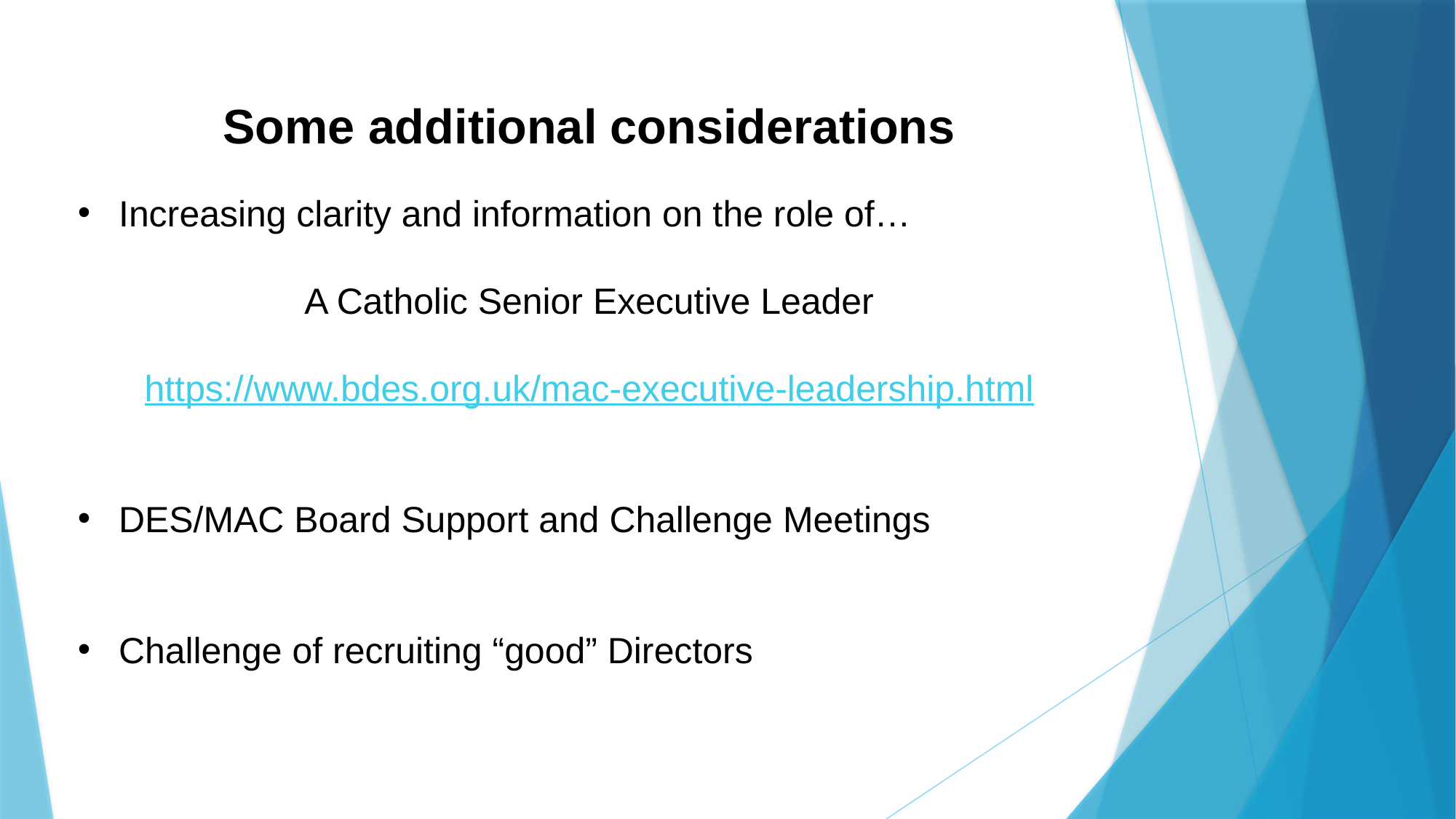

Some additional considerations

Increasing clarity and information on the role of…

A Catholic Senior Executive Leader

https://www.bdes.org.uk/mac-executive-leadership.html

DES/MAC Board Support and Challenge Meetings

Challenge of recruiting “good” Directors